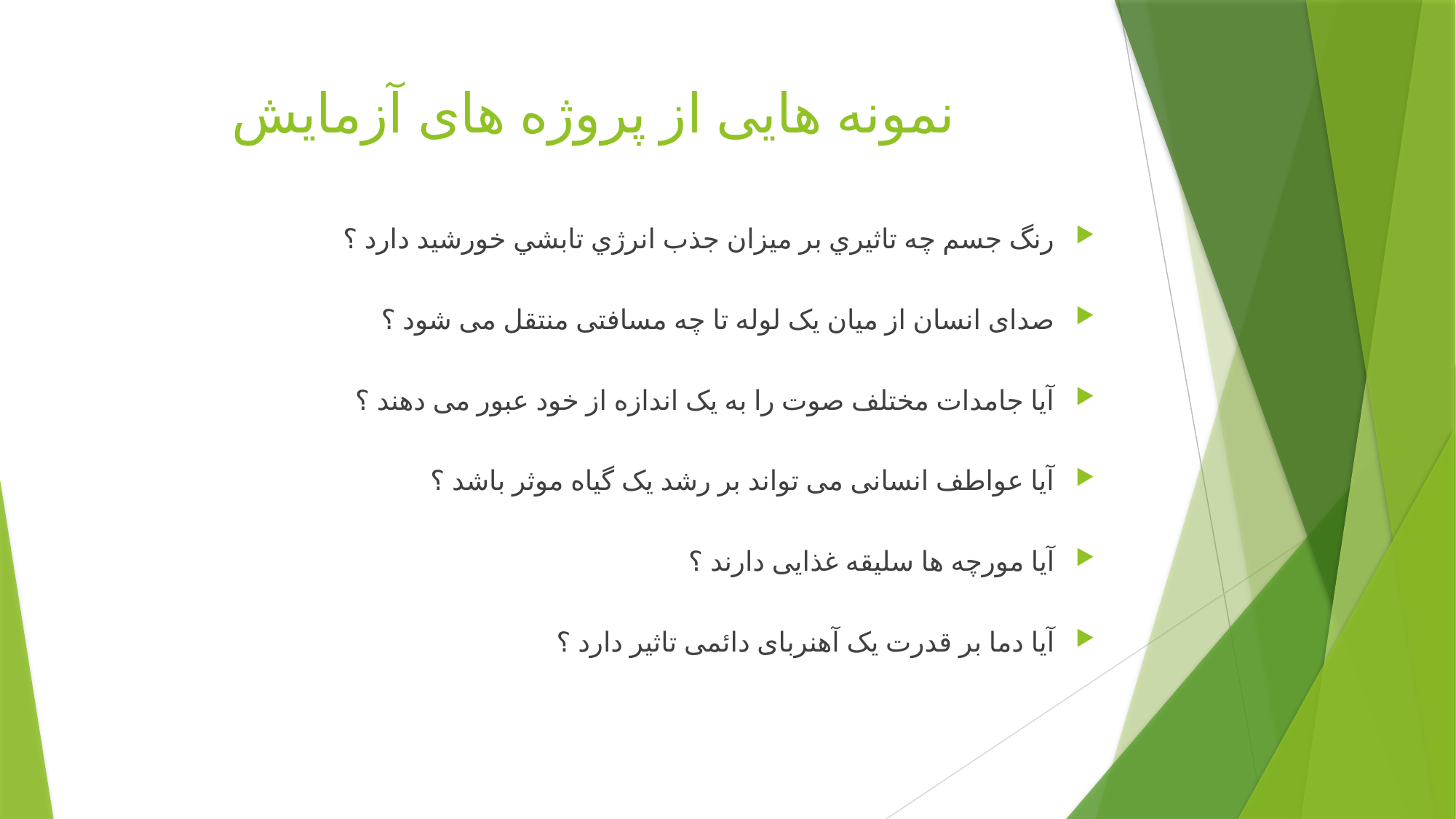

# نمونه هایی از پروژه های آزمایش
رنگ جسم چه تاثيري بر ميزان جذب انرژي تابشي خورشيد دارد ؟
صدای انسان از میان یک لوله تا چه مسافتی منتقل می شود ؟
آیا جامدات مختلف صوت را به یک اندازه از خود عبور می دهند ؟
آیا عواطف انسانی می تواند بر رشد یک گیاه موثر باشد ؟
آیا مورچه ها سلیقه غذایی دارند ؟
آیا دما بر قدرت یک آهنربای دائمی تاثیر دارد ؟